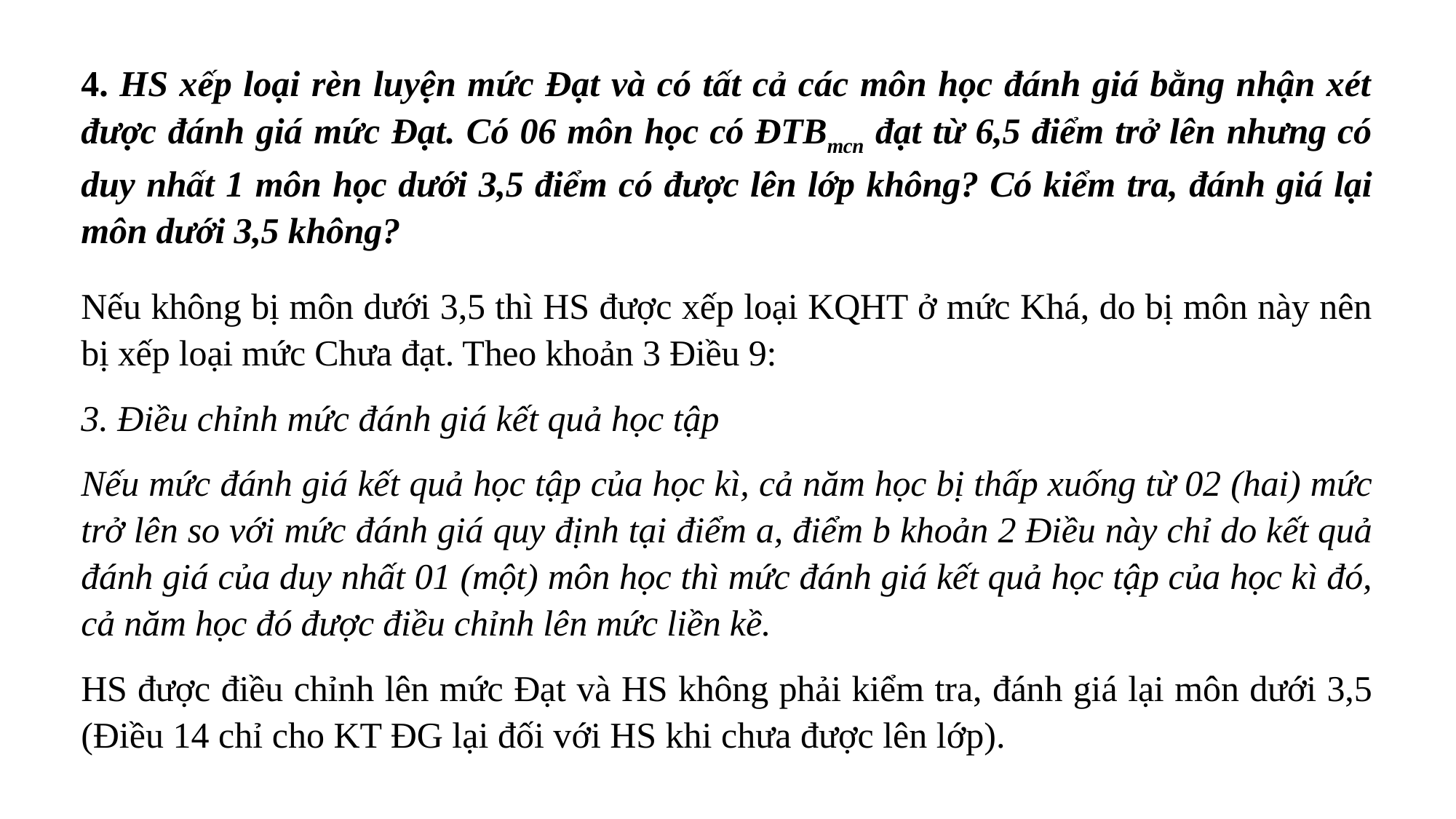

4. HS xếp loại rèn luyện mức Đạt và có tất cả các môn học đánh giá bằng nhận xét được đánh giá mức Đạt. Có 06 môn học có ĐTBmcn đạt từ 6,5 điểm trở lên nhưng có duy nhất 1 môn học dưới 3,5 điểm có được lên lớp không? Có kiểm tra, đánh giá lại môn dưới 3,5 không?
Nếu không bị môn dưới 3,5 thì HS được xếp loại KQHT ở mức Khá, do bị môn này nên bị xếp loại mức Chưa đạt. Theo khoản 3 Điều 9:
3. Điều chỉnh mức đánh giá kết quả học tập
Nếu mức đánh giá kết quả học tập của học kì, cả năm học bị thấp xuống từ 02 (hai) mức trở lên so với mức đánh giá quy định tại điểm a, điểm b khoản 2 Điều này chỉ do kết quả đánh giá của duy nhất 01 (một) môn học thì mức đánh giá kết quả học tập của học kì đó, cả năm học đó được điều chỉnh lên mức liền kề.
HS được điều chỉnh lên mức Đạt và HS không phải kiểm tra, đánh giá lại môn dưới 3,5 (Điều 14 chỉ cho KT ĐG lại đối với HS khi chưa được lên lớp).